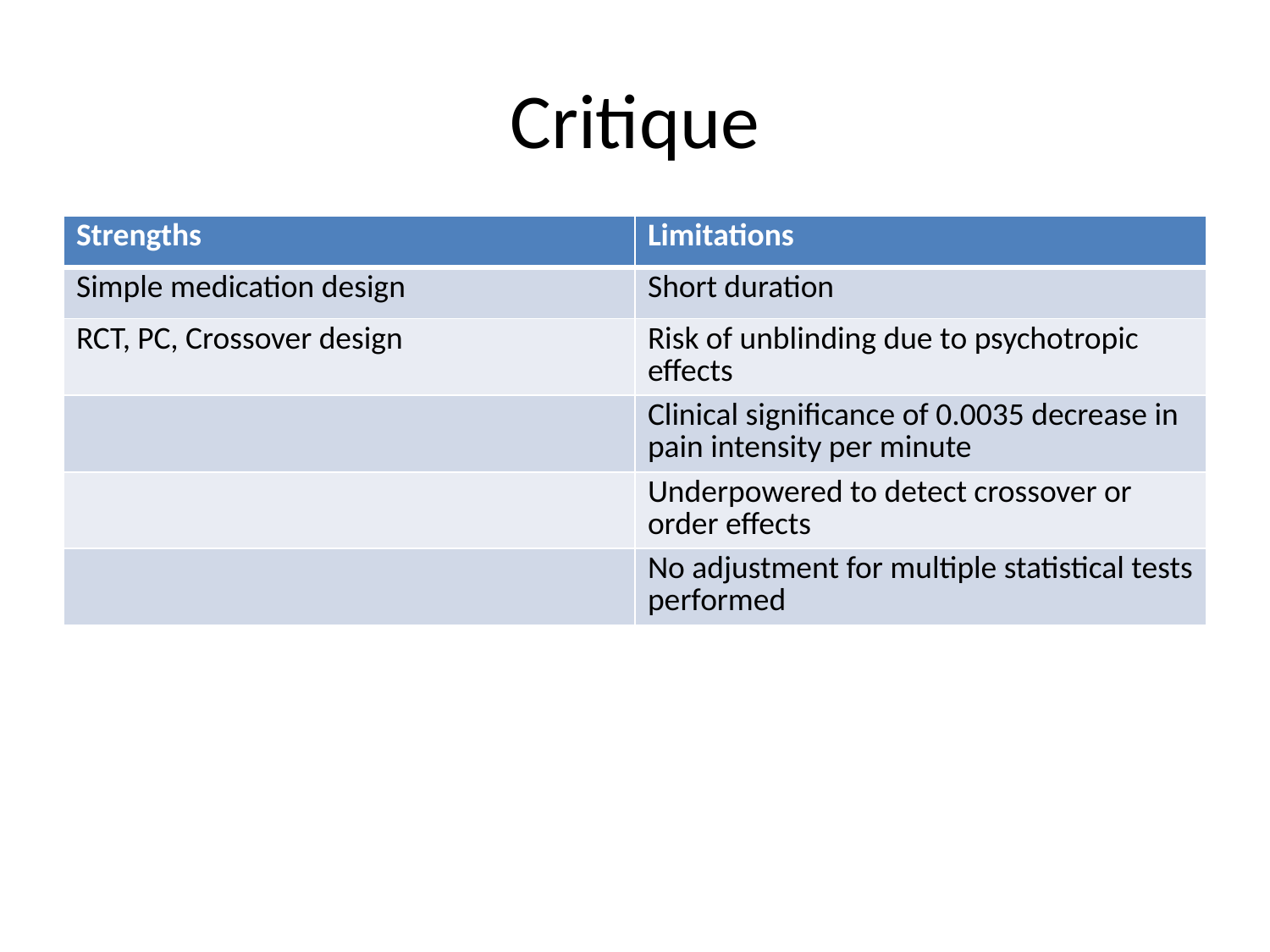

# Critique
| Strengths | Limitations |
| --- | --- |
| Simple medication design | Short duration |
| RCT, PC, Crossover design | Risk of unblinding due to psychotropic effects |
|  | Clinical significance of 0.0035 decrease in pain intensity per minute |
|  | Underpowered to detect crossover or order effects |
|  | No adjustment for multiple statistical tests performed |